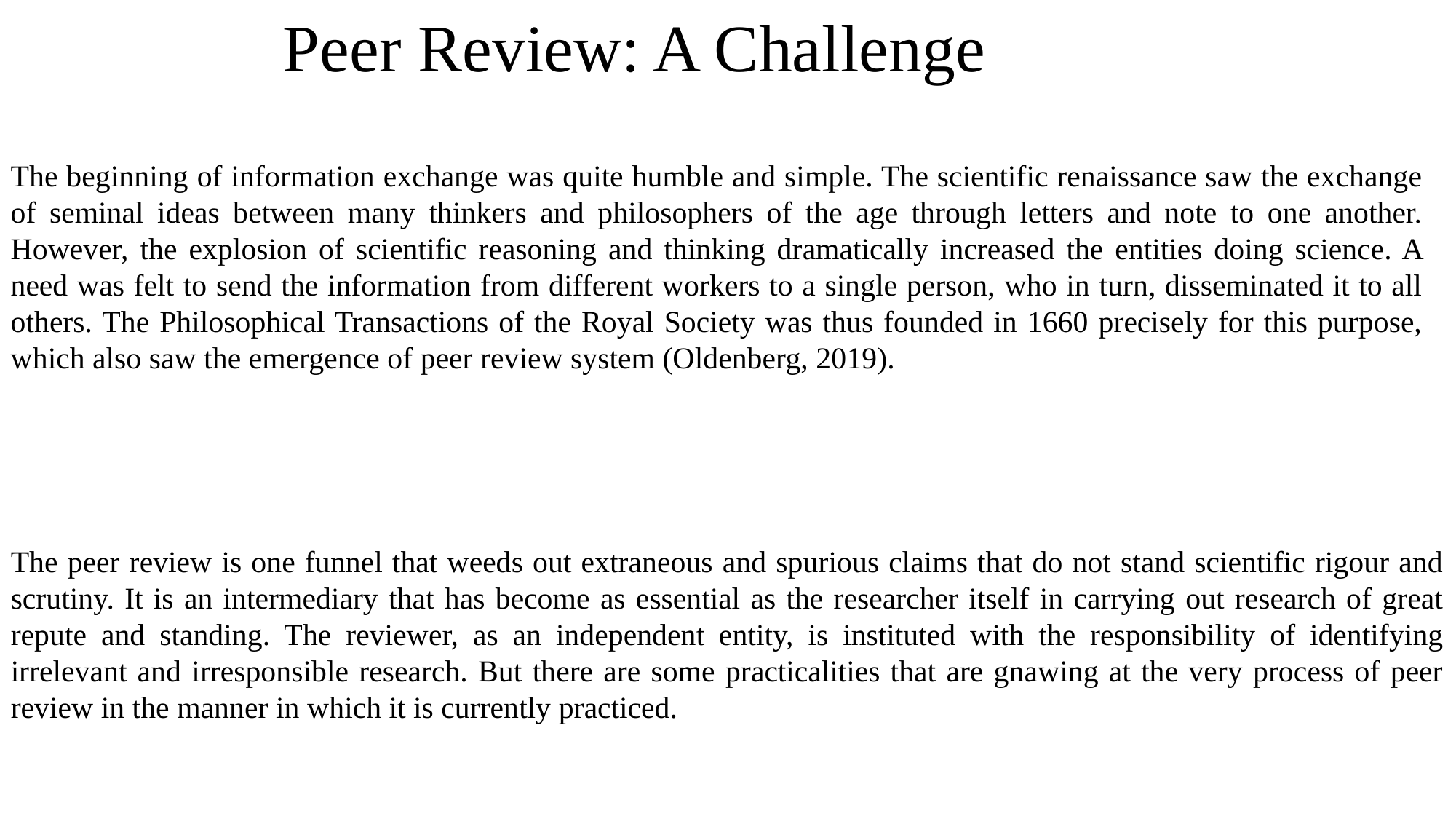

Peer Review: A Challenge
The beginning of information exchange was quite humble and simple. The scientific renaissance saw the exchange of seminal ideas between many thinkers and philosophers of the age through letters and note to one another. However, the explosion of scientific reasoning and thinking dramatically increased the entities doing science. A need was felt to send the information from different workers to a single person, who in turn, disseminated it to all others. The Philosophical Transactions of the Royal Society was thus founded in 1660 precisely for this purpose, which also saw the emergence of peer review system (Oldenberg, 2019).
The peer review is one funnel that weeds out extraneous and spurious claims that do not stand scientific rigour and scrutiny. It is an intermediary that has become as essential as the researcher itself in carrying out research of great repute and standing. The reviewer, as an independent entity, is instituted with the responsibility of identifying irrelevant and irresponsible research. But there are some practicalities that are gnawing at the very process of peer review in the manner in which it is currently practiced.